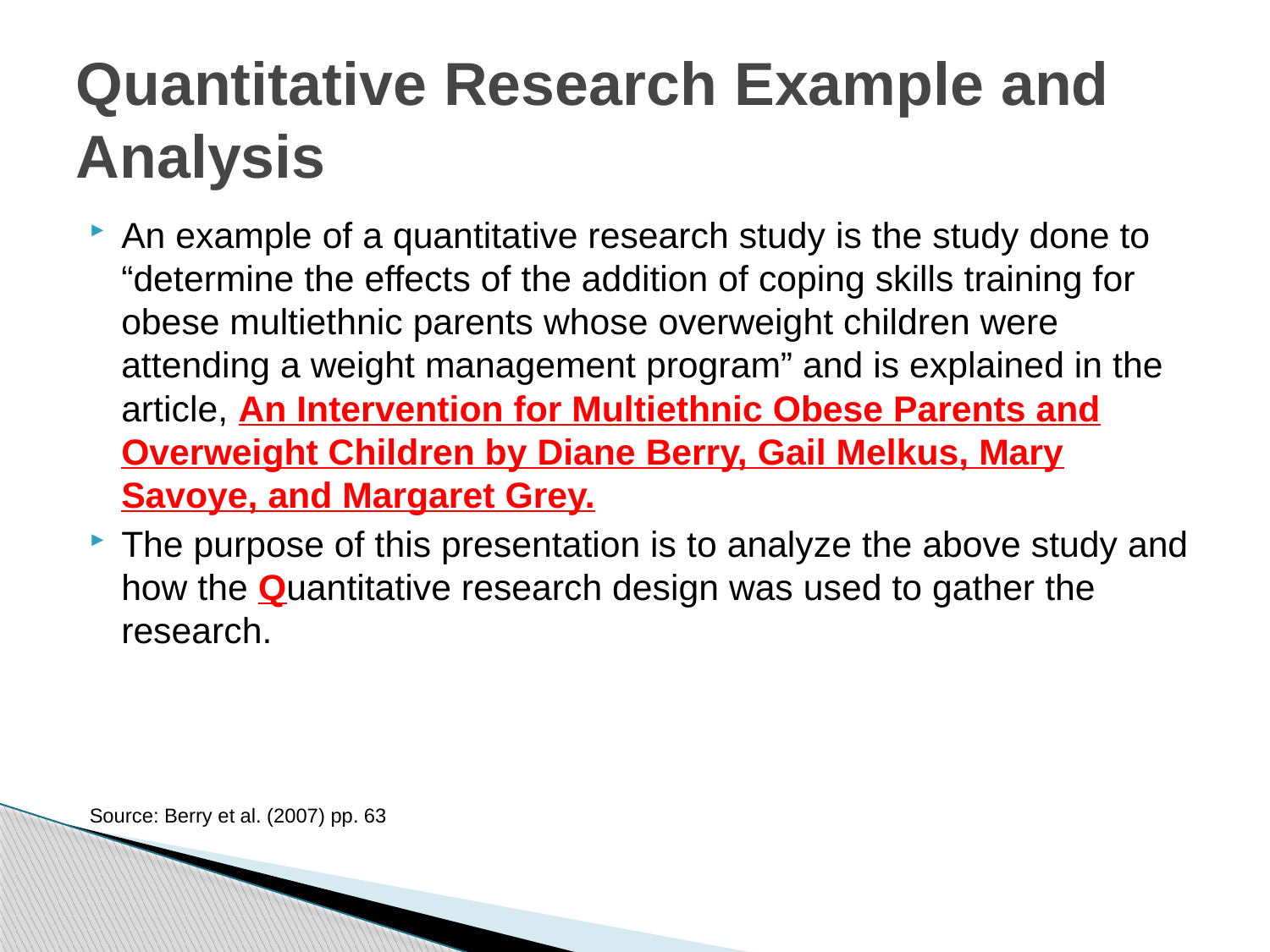

# Quantitative Research Example and Analysis
An example of a quantitative research study is the study done to “determine the effects of the addition of coping skills training for obese multiethnic parents whose overweight children were attending a weight management program” and is explained in the article, An Intervention for Multiethnic Obese Parents and Overweight Children by Diane Berry, Gail Melkus, Mary Savoye, and Margaret Grey.
The purpose of this presentation is to analyze the above study and how the Quantitative research design was used to gather the research.

Source: Berry et al. (2007) pp. 63